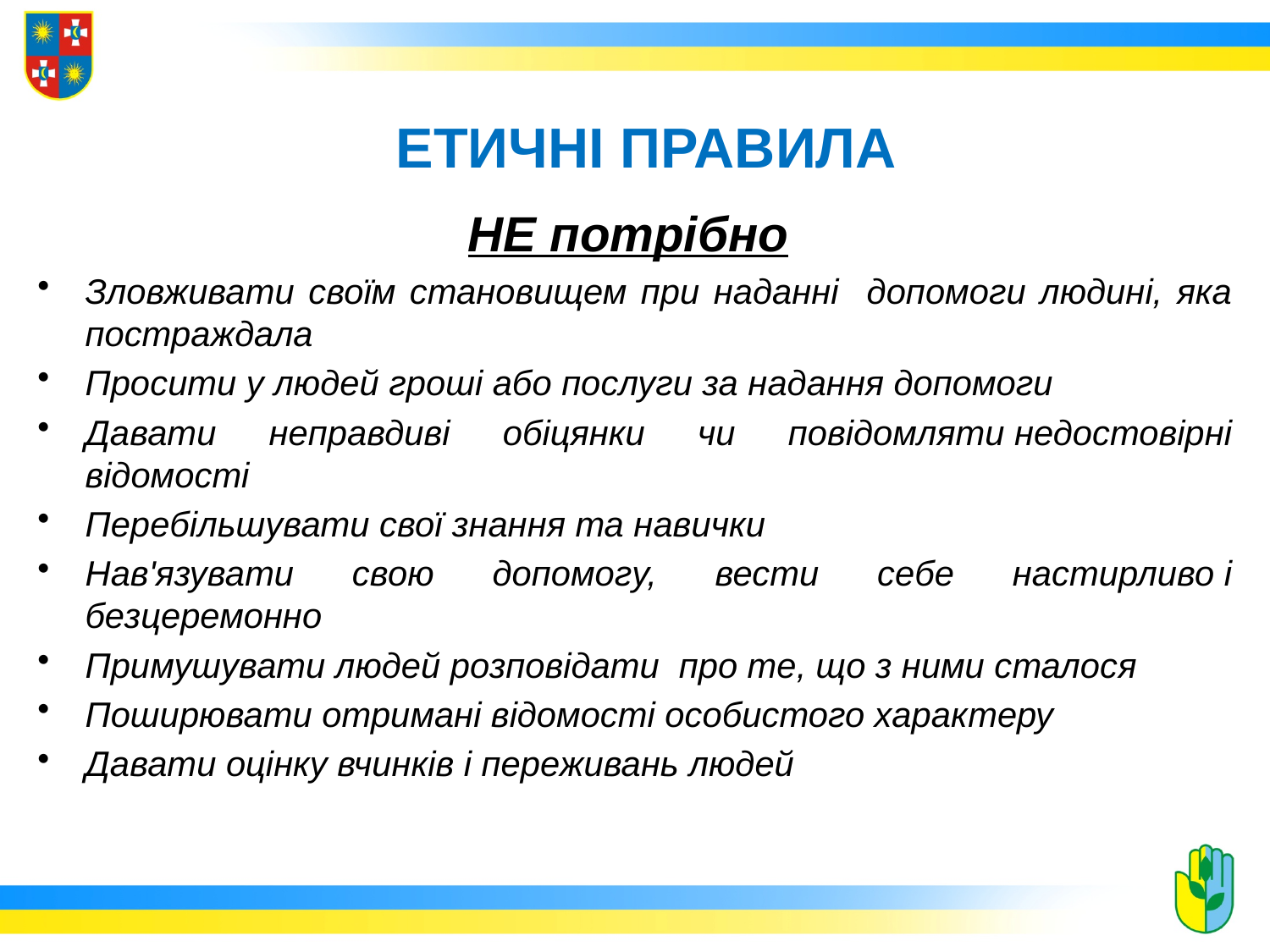

# ЕТИЧНІ ПРАВИЛА
НЕ потрібно
Зловживати своїм становищем при наданні  допомоги людині, яка постраждала
Просити у людей гроші або послуги за надання допомоги
Давати неправдиві обіцянки чи повідомляти недостовірні відомості
Перебільшувати свої знання та навички
Нав'язувати свою допомогу, вести себе настирливо і безцеремонно
Примушувати людей розповідати  про те, що з ними сталося
Поширювати отримані відомості особистого характеру
Давати оцінку вчинків і переживань людей